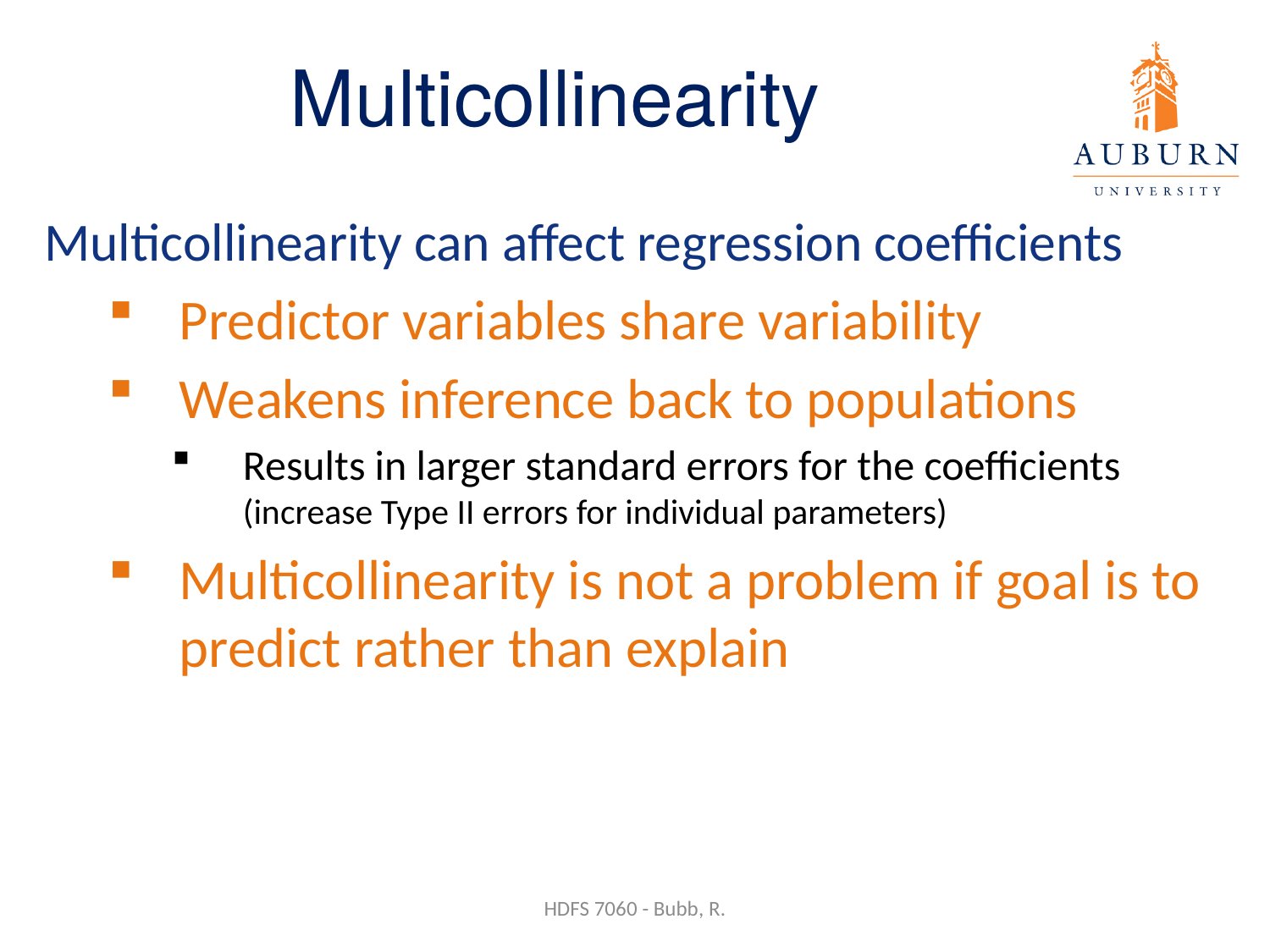

# Multicollinearity
Multicollinearity can affect regression coefficients
Predictor variables share variability
Weakens inference back to populations
Results in larger standard errors for the coefficients (increase Type II errors for individual parameters)
Multicollinearity is not a problem if goal is to predict rather than explain

HDFS 7060 - Bubb, R.